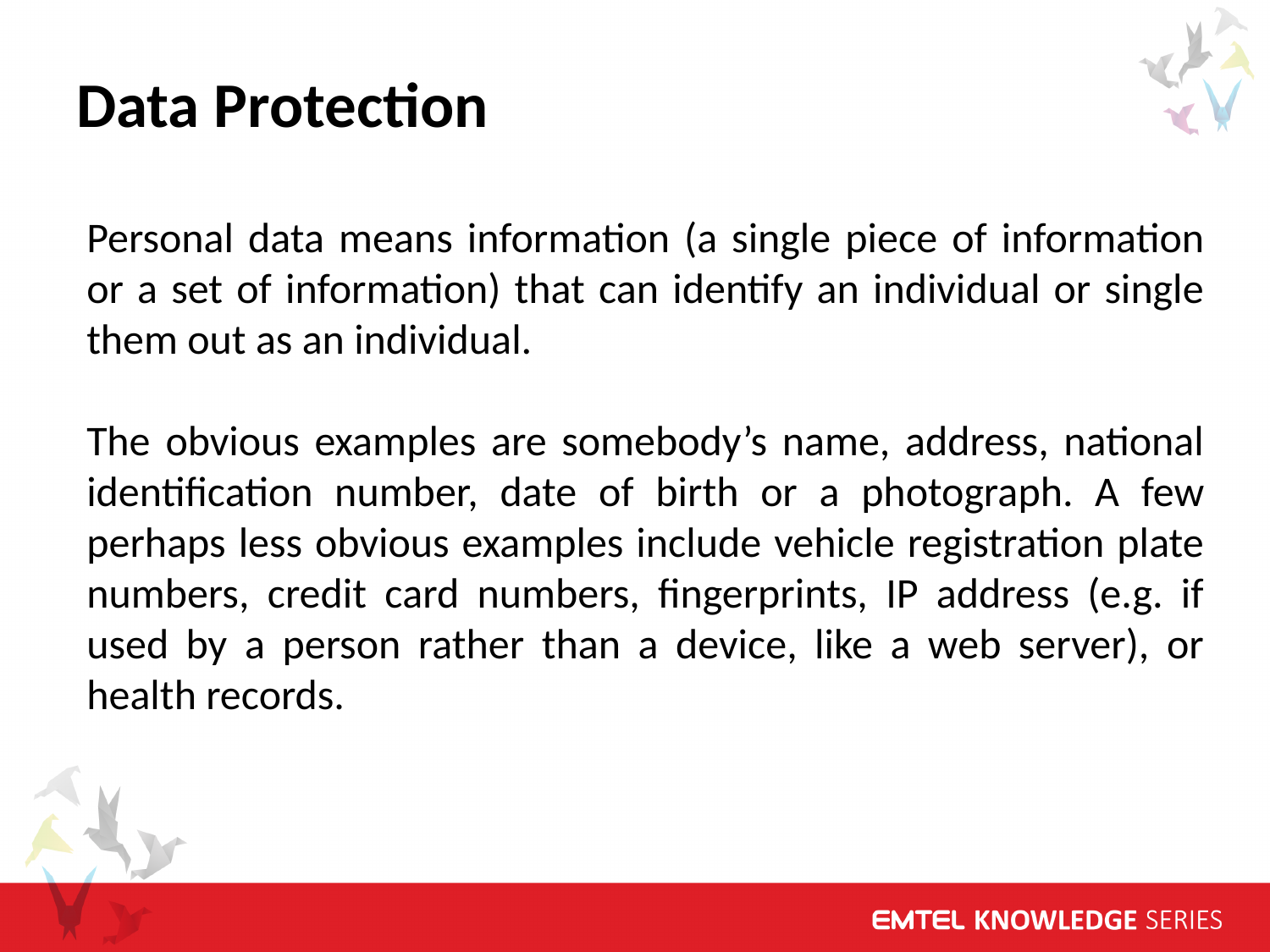

Data Protection

Personal data means information (a single piece of information or a set of information) that can identify an individual or single them out as an individual.

The obvious examples are somebody’s name, address, national identification number, date of birth or a photograph. A few perhaps less obvious examples include vehicle registration plate numbers, credit card numbers, fingerprints, IP address (e.g. if used by a person rather than a device, like a web server), or health records.